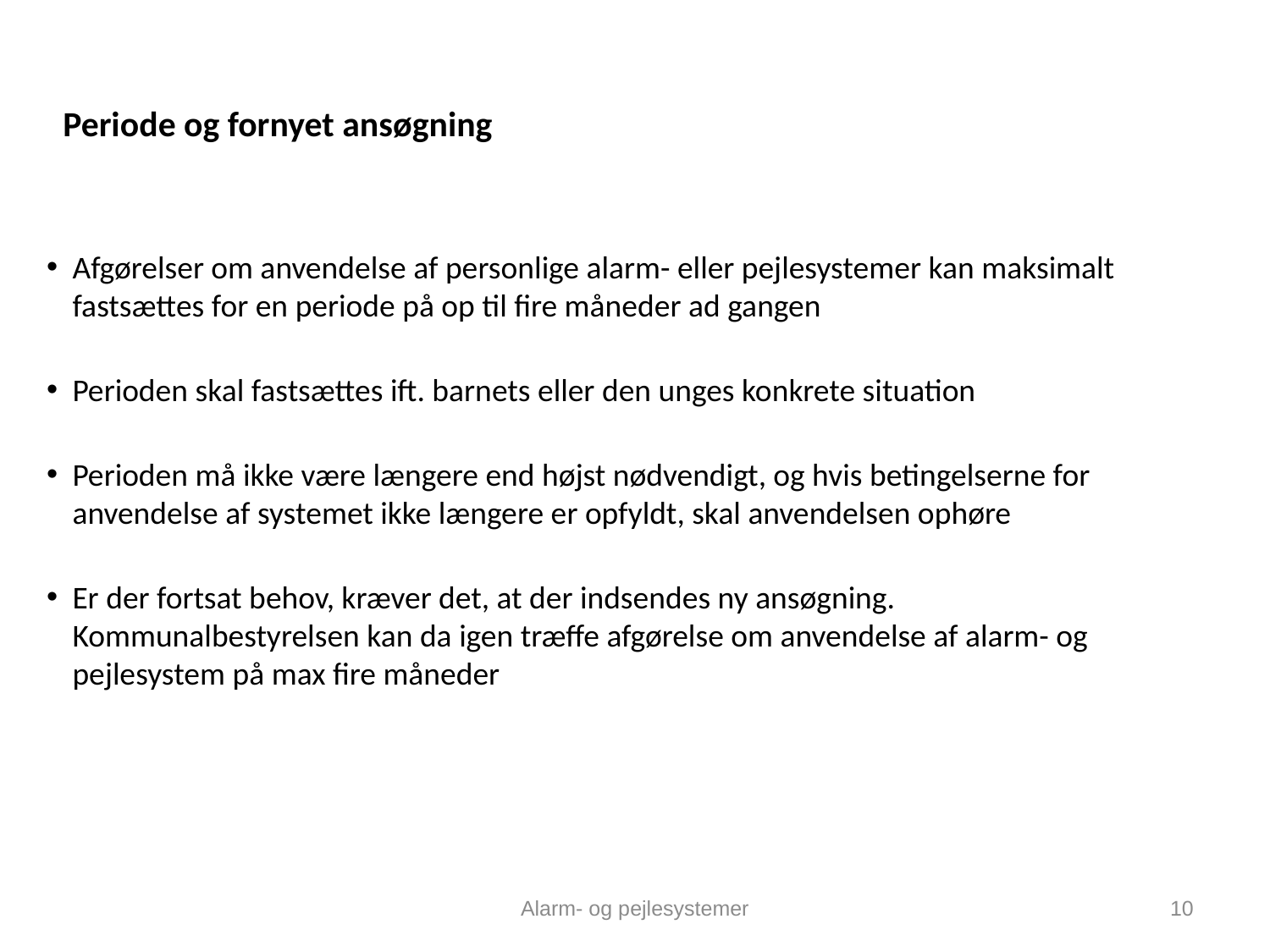

# Periode og fornyet ansøgning

Afgørelser om anvendelse af personlige alarm- eller pejlesystemer kan maksimalt fastsættes for en periode på op til fire måneder ad gangen

Perioden skal fastsættes ift. barnets eller den unges konkrete situation

Perioden må ikke være længere end højst nødvendigt, og hvis betingelserne for anvendelse af systemet ikke længere er opfyldt, skal anvendelsen ophøre

Er der fortsat behov, kræver det, at der indsendes ny ansøgning. Kommunalbestyrelsen kan da igen træffe afgørelse om anvendelse af alarm- og pejlesystem på max fire måneder

Alarm- og pejlesystemer
10